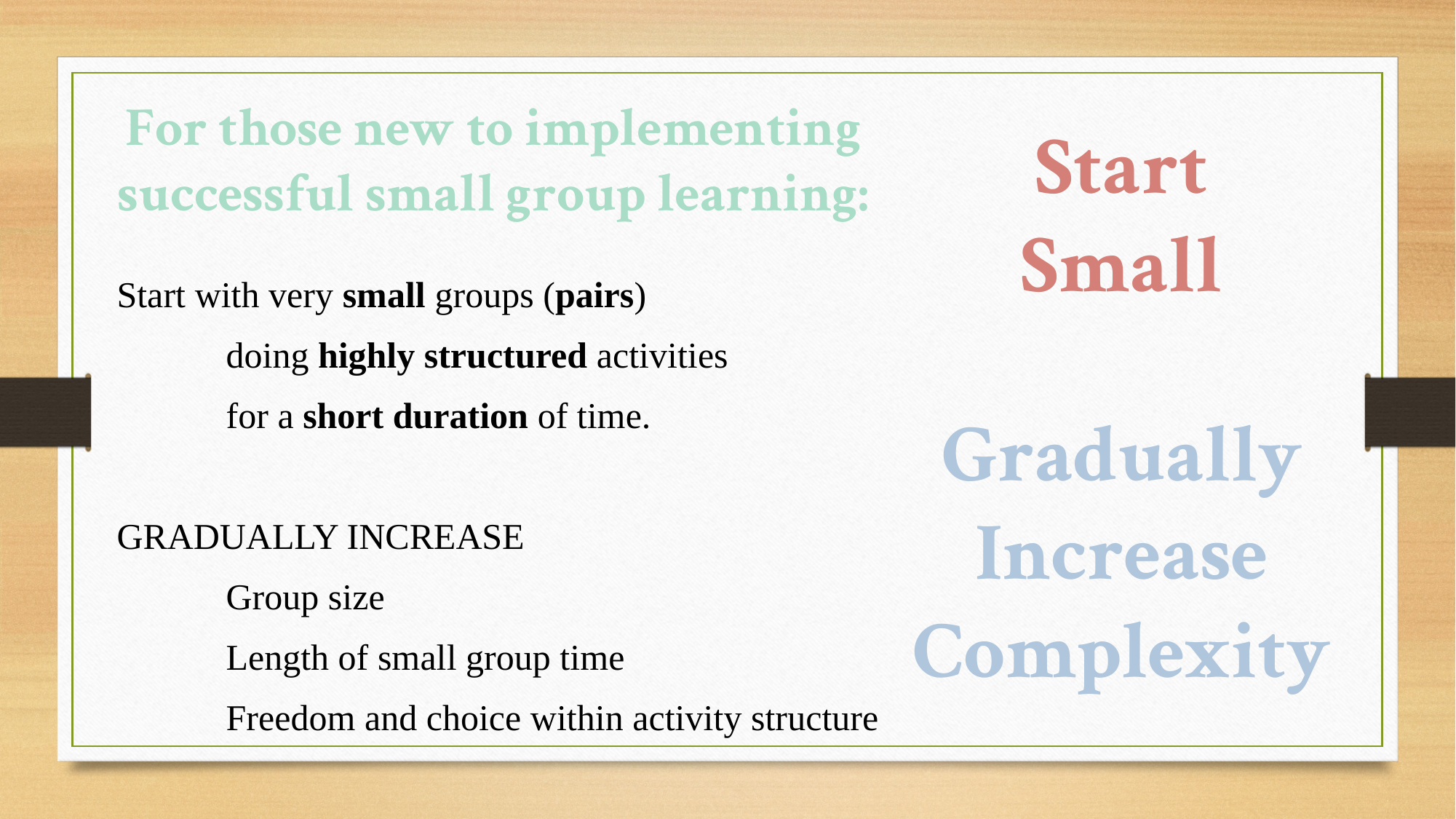

For those new to implementing successful small group learning:
Start
Small
Start with very small groups (pairs)
	doing highly structured activities
 	for a short duration of time.

GRADUALLY INCREASE
	Group size
	Length of small group time
	Freedom and choice within activity structure
Gradually
Increase
Complexity